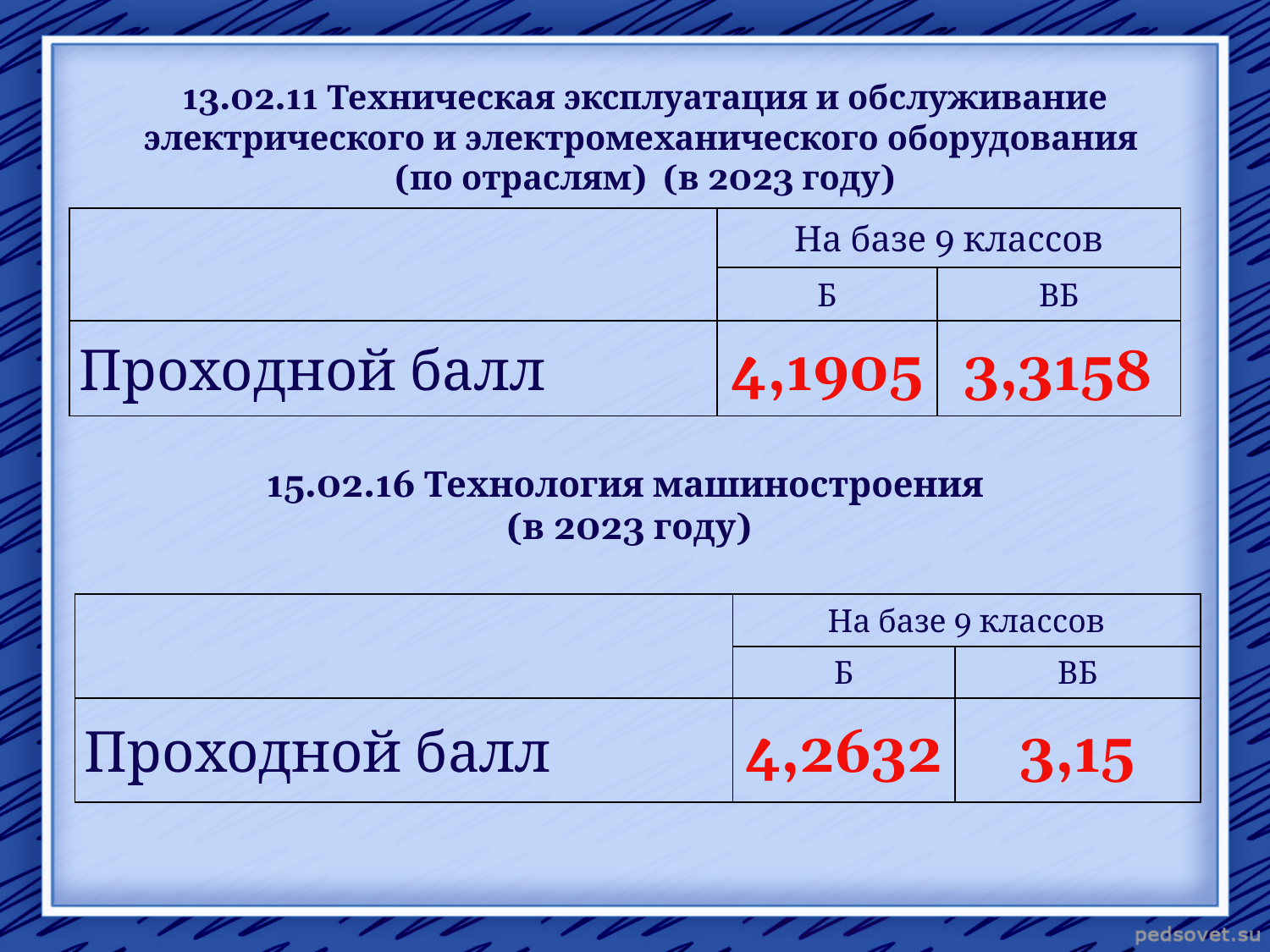

13.02.11 Техническая эксплуатация и обслуживание электрического и электромеханического оборудования
(по отраслям)  (в 2023 году)
|  | На базе 9 классов |  |
| --- | --- | --- |
|  | Б | ВБ |
| Проходной балл | 4,1905 | 3,3158 |
15.02.16 Технология машиностроения
 (в 2023 году)
|  | На базе 9 классов |  |
| --- | --- | --- |
|  | Б | ВБ |
| Проходной балл | 4,2632 | 3,15 |